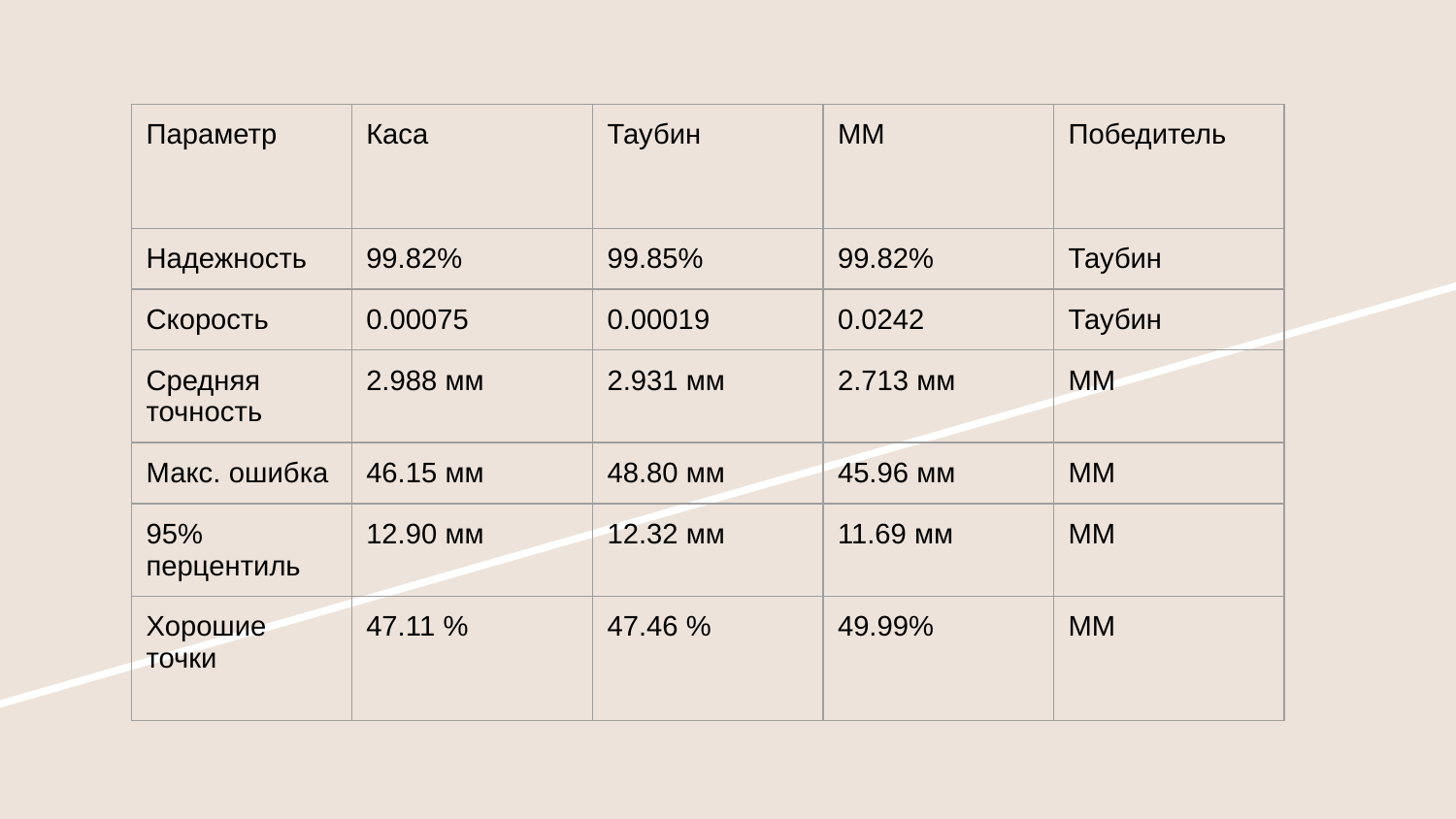

| Параметр | Каса | Таубин | ММ | Победитель |
| --- | --- | --- | --- | --- |
| Надежность | 99.82% | 99.85% | 99.82% | Таубин |
| Скорость | 0.00075 | 0.00019 | 0.0242 | Таубин |
| Средняя точность | 2.988 мм | 2.931 мм | 2.713 мм | ММ |
| Макс. ошибка | 46.15 мм | 48.80 мм | 45.96 мм | ММ |
| 95% перцентиль | 12.90 мм | 12.32 мм | 11.69 мм | ММ |
| Хорошие точки | 47.11 % | 47.46 % | 49.99% | MM |